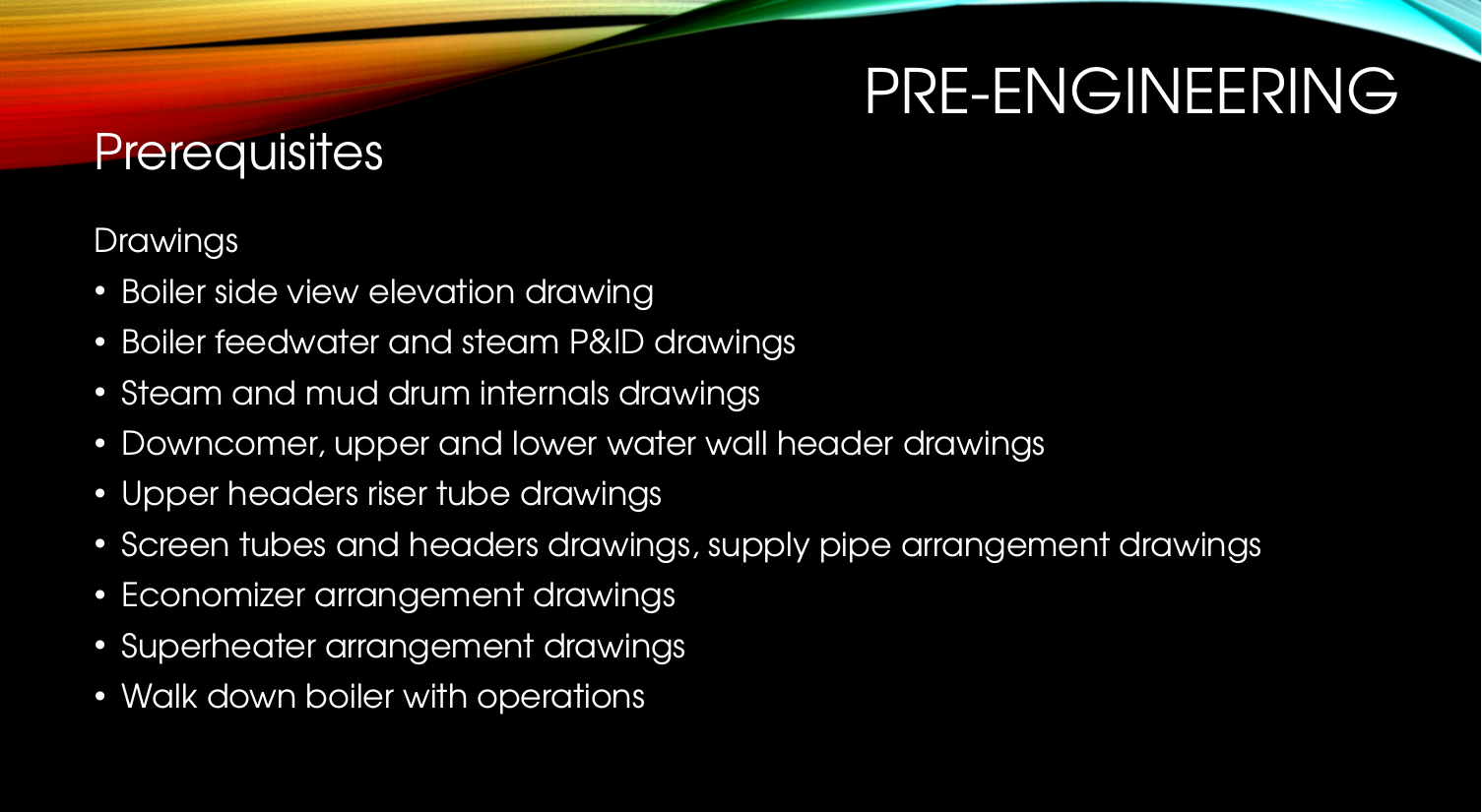

# Pre-engineering
Prerequisites

Drawings
Boiler side view elevation drawing
Boiler feedwater and steam P&ID drawings
Steam and mud drum internals drawings
Downcomer, upper and lower water wall header drawings
Upper headers riser tube drawings
Screen tubes and headers drawings, supply pipe arrangement drawings
Economizer arrangement drawings
Superheater arrangement drawings
Walk down boiler with operations